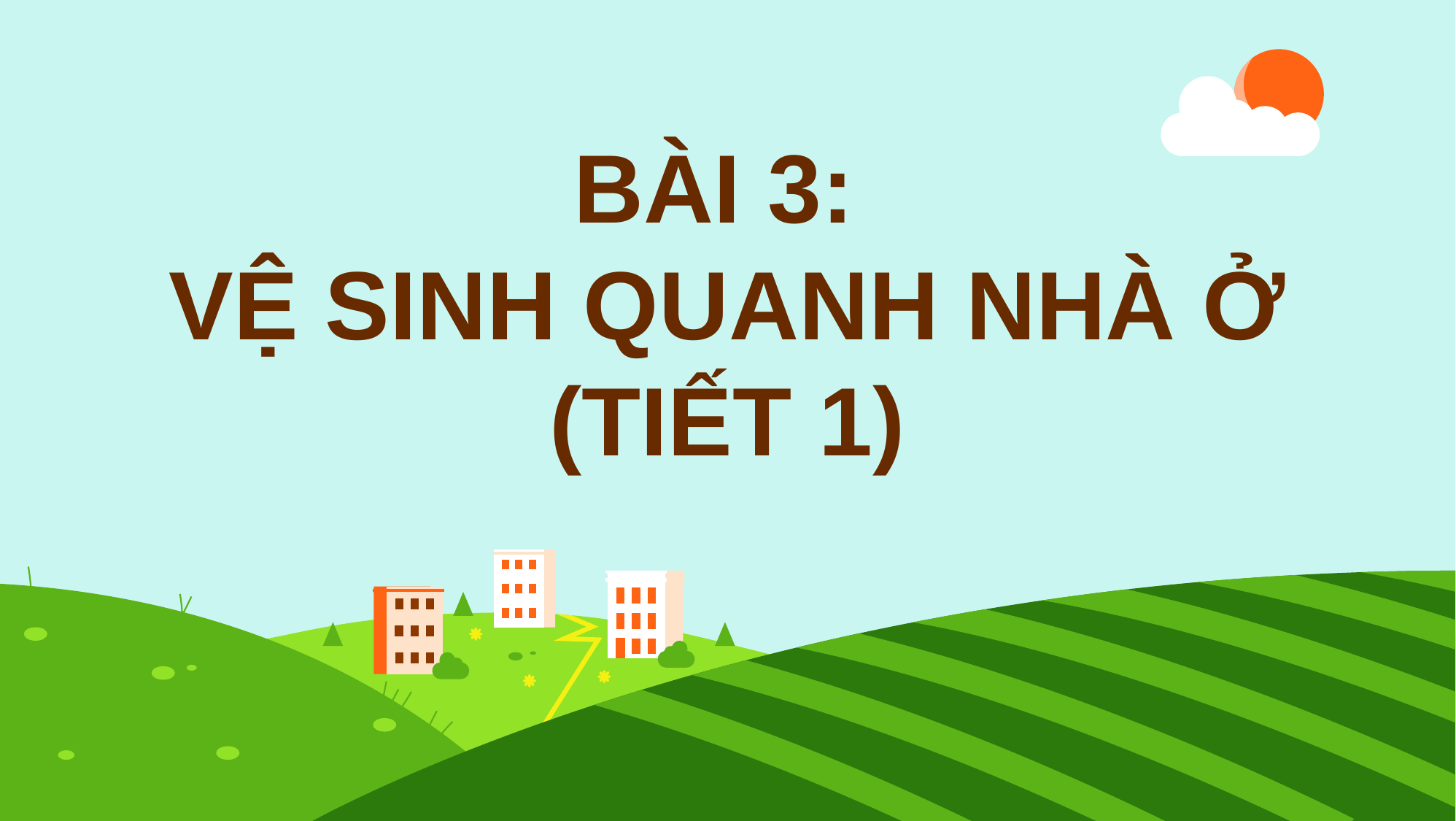

BÀI 3:
VỆ SINH QUANH NHÀ Ở (TIẾT 1)